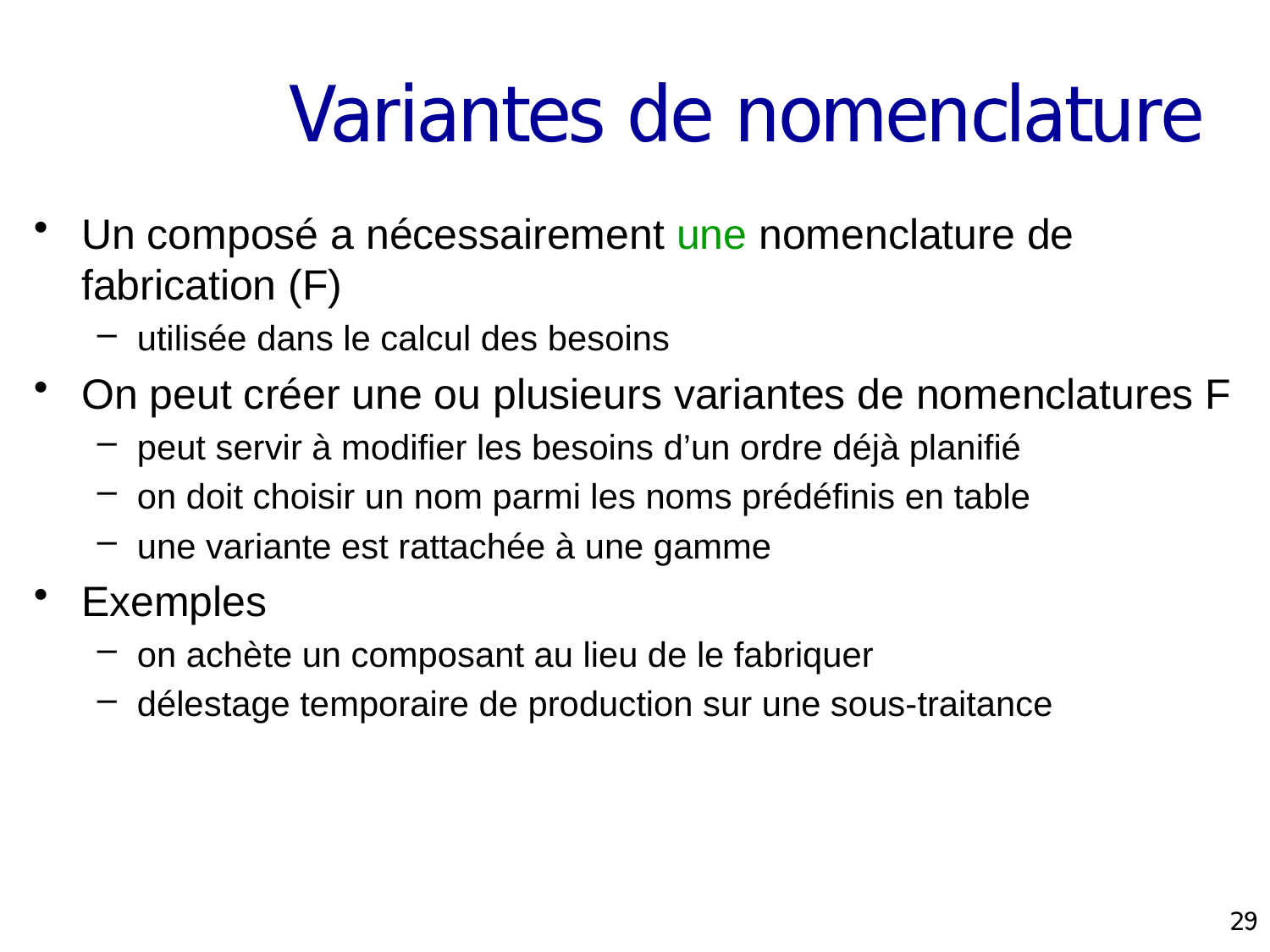

# Variantes de nomenclature
Un composé a nécessairement une nomenclature de fabrication (F)
utilisée dans le calcul des besoins
On peut créer une ou plusieurs variantes de nomenclatures F
peut servir à modifier les besoins d’un ordre déjà planifié
on doit choisir un nom parmi les noms prédéfinis en table
une variante est rattachée à une gamme
Exemples
on achète un composant au lieu de le fabriquer
délestage temporaire de production sur une sous-traitance
29